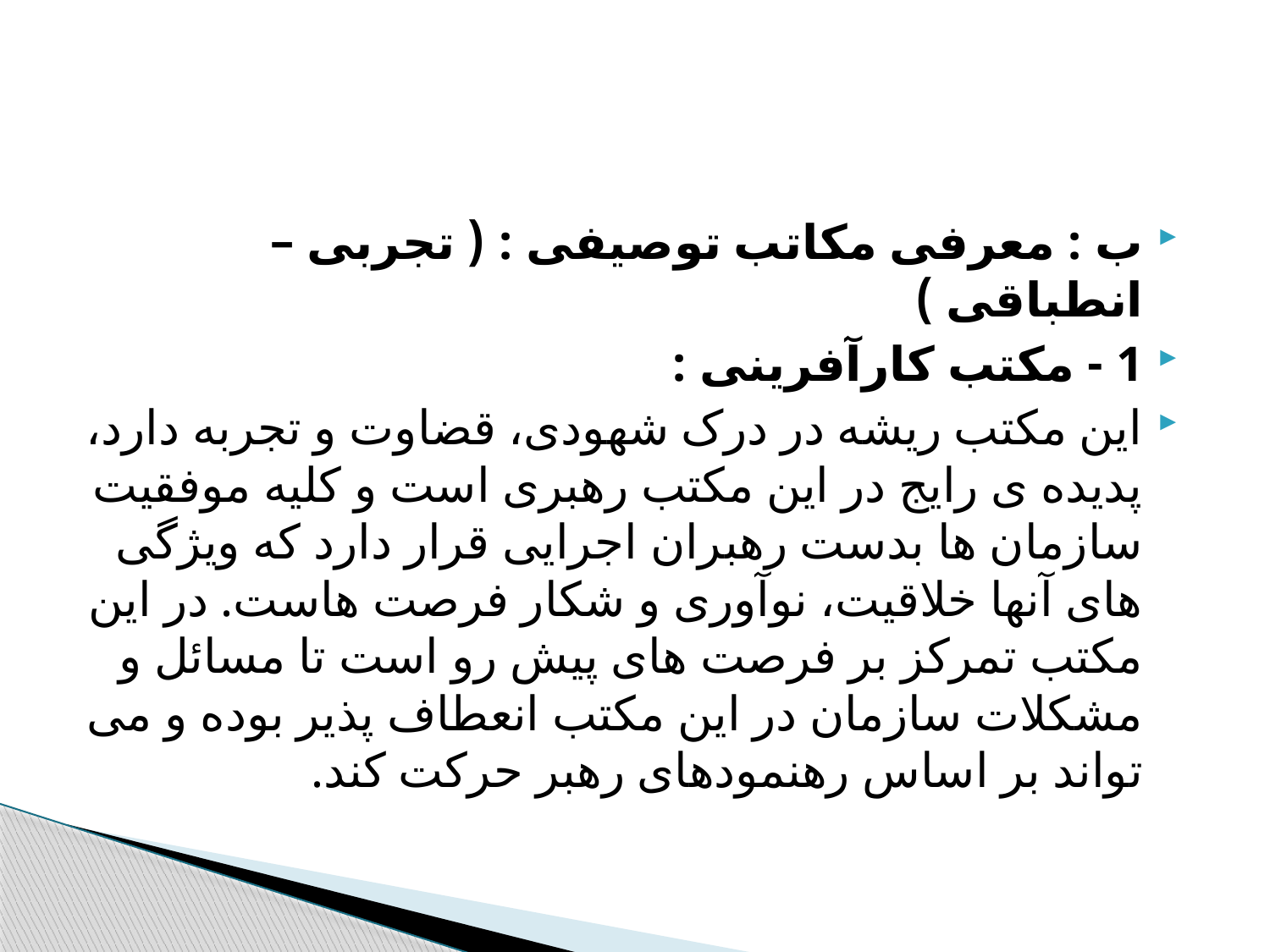

#
ب : معرفی مکاتب توصیفی : ( تجربی – انطباقی )
1 - مکتب کارآفرینی :
این مکتب ریشه در درک شهودی، قضاوت و تجربه دارد، پدیده ی رایج در این مکتب رهبری است و کلیه موفقیت سازمان ها بدست رهبران اجرایی قرار دارد که ویژگی های آنها خلاقیت، نوآوری و شکار فرصت هاست. در این مکتب تمرکز بر فرصت های پیش رو است تا مسائل و مشکلات سازمان در این مکتب انعطاف پذیر بوده و می تواند بر اساس رهنمودهای رهبر حرکت کند.